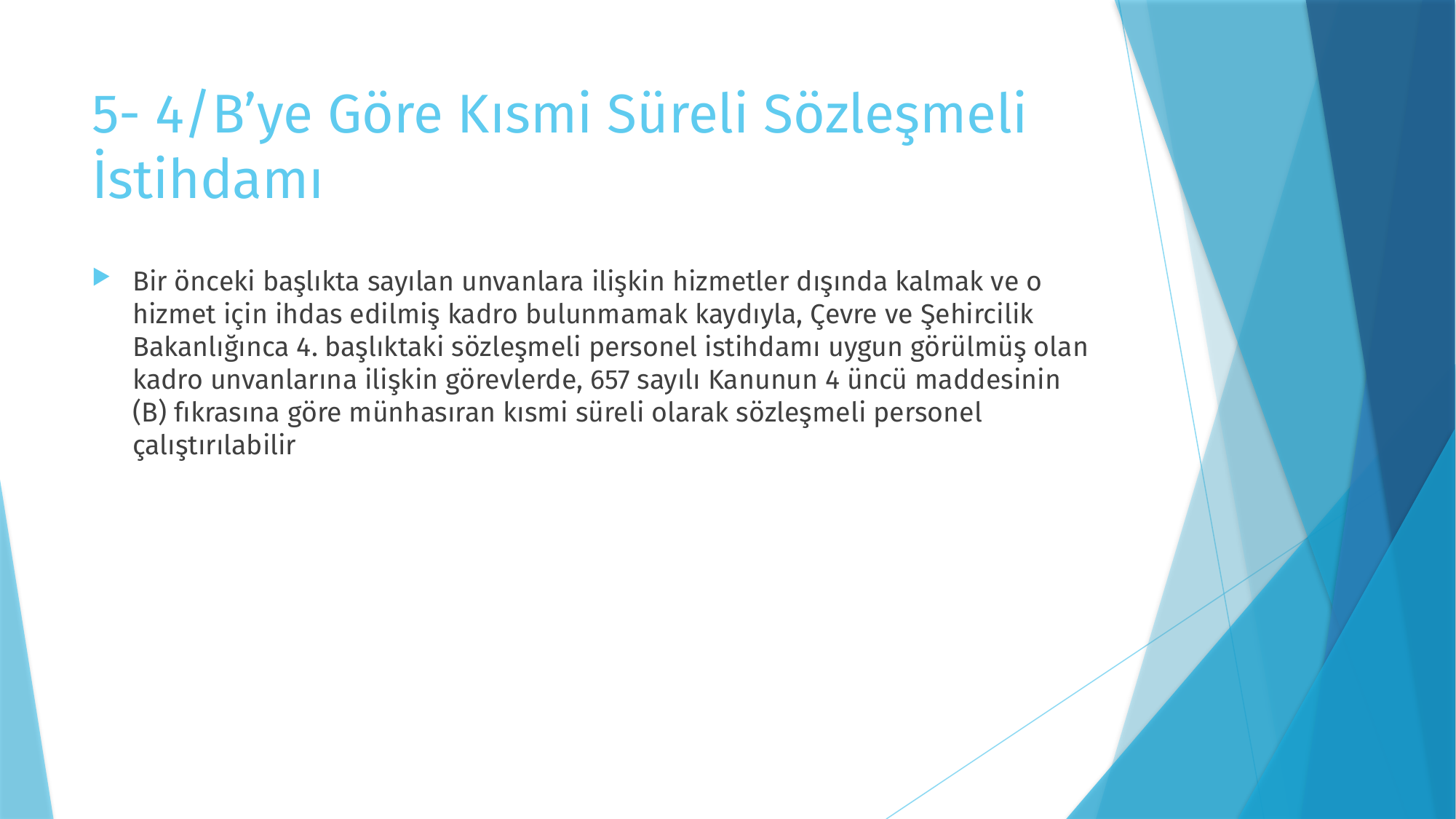

# 5- 4/B’ye Göre Kısmi Süreli Sözleşmeli İstihdamı
Bir önceki başlıkta sayılan unvanlara ilişkin hizmetler dışında kalmak ve o hizmet için ihdas edilmiş kadro bulunmamak kaydıyla, Çevre ve Şehircilik Bakanlığınca 4. başlıktaki sözleşmeli personel istihdamı uygun görülmüş olan kadro unvanlarına ilişkin görevlerde, 657 sayılı Kanunun 4 üncü maddesinin (B) fıkrasına göre münhasıran kısmi süreli olarak sözleşmeli personel çalıştırılabilir